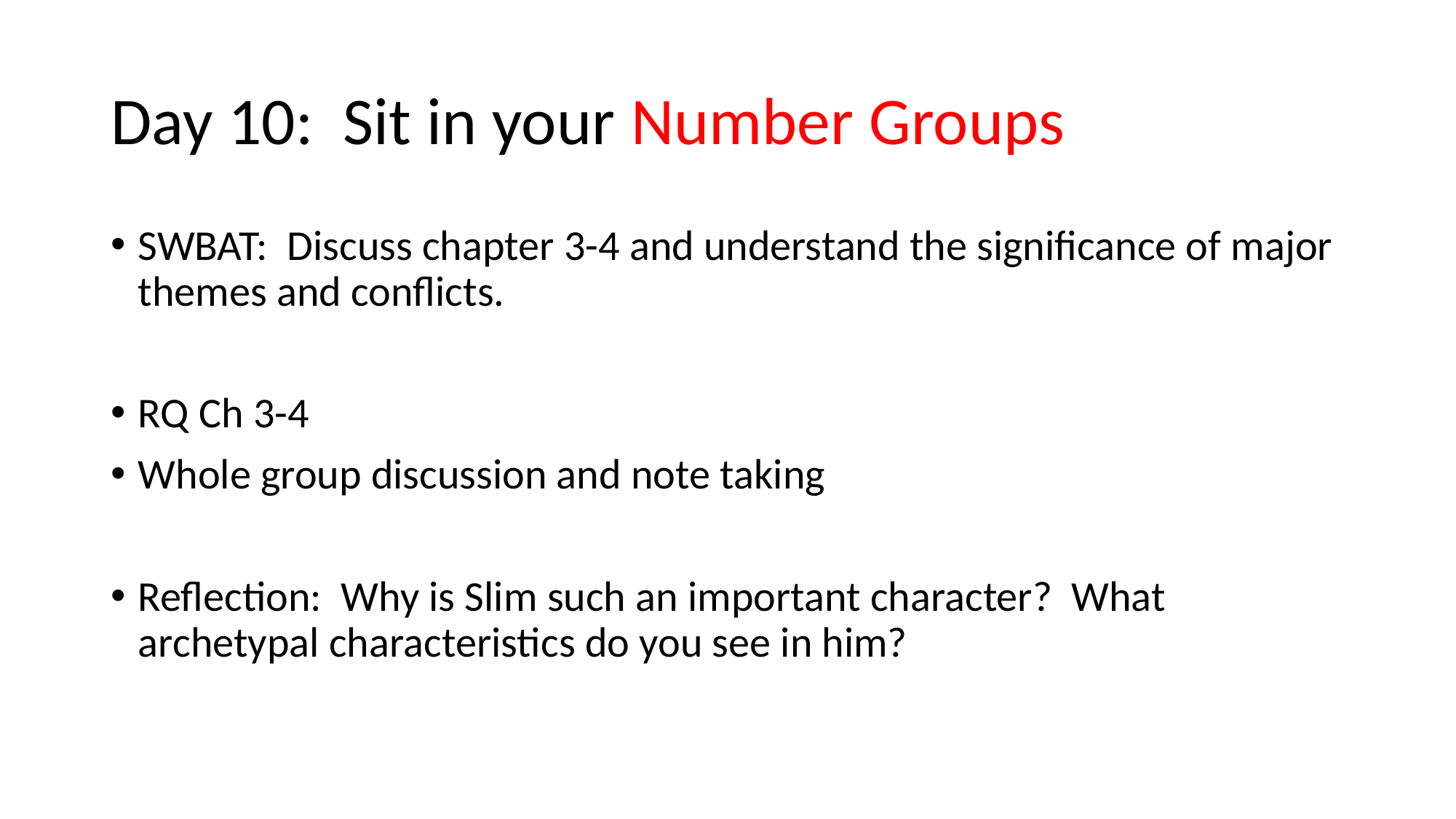

# Day 10:  Sit in your Number Groups
SWBAT:  Discuss chapter 3-4 and understand the significance of major themes and conflicts.

RQ Ch 3-4
Whole group discussion and note taking

Reflection:  Why is Slim such an important character?  What archetypal characteristics do you see in him?